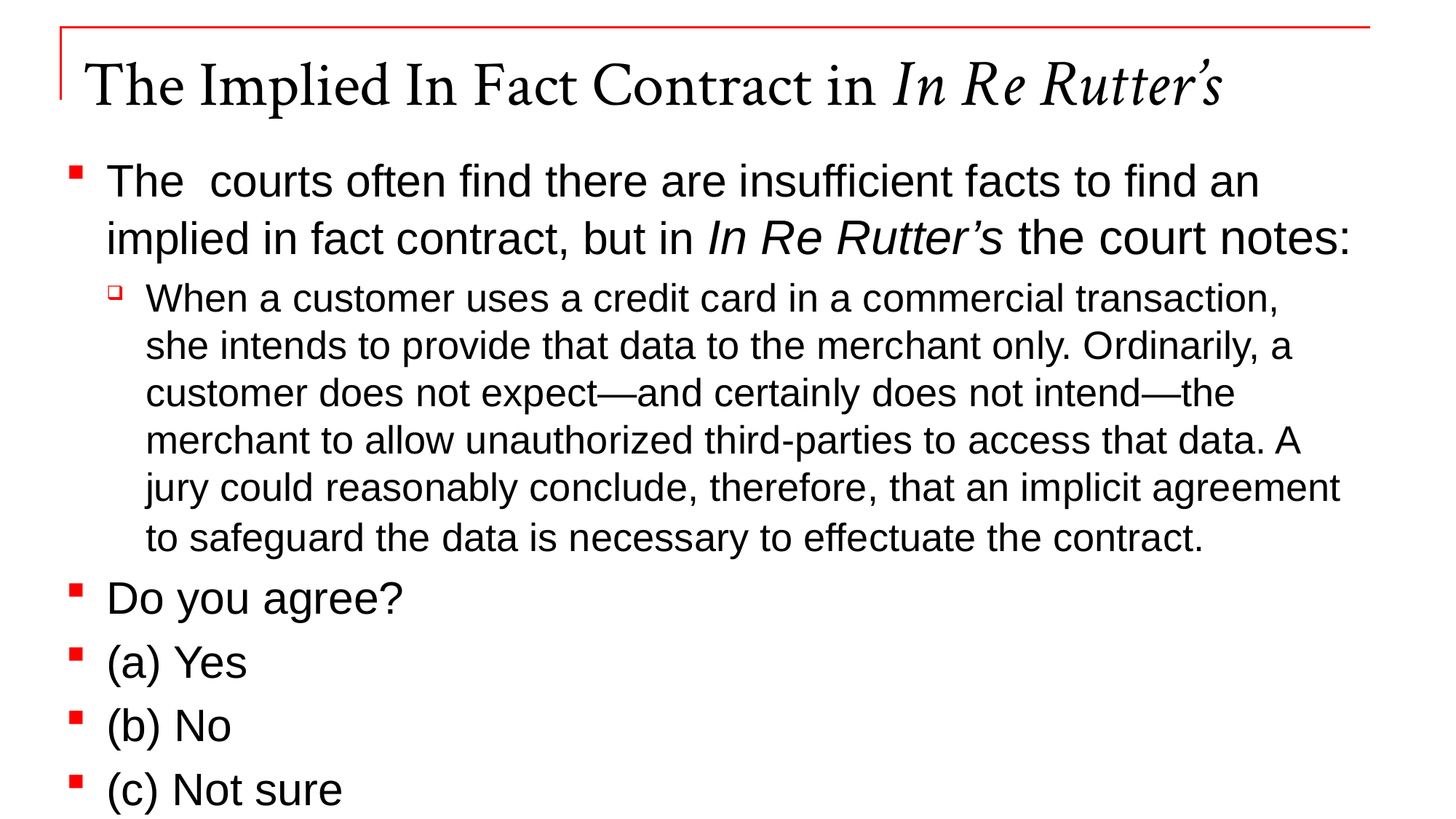

# The Implied In Fact Contract in In Re Rutter’s
The  courts often find there are insufficient facts to find an implied in fact contract, but in In Re Rutter’s the court notes:
When a customer uses a credit card in a commercial transaction, she intends to provide that data to the merchant only. Ordinarily, a customer does not expect—and certainly does not intend—the merchant to allow unauthorized third-parties to access that data. A jury could reasonably conclude, therefore, that an implicit agreement to safeguard the data is necessary to effectuate the contract.
Do you agree?
(a) Yes
(b) No
(c) Not sure